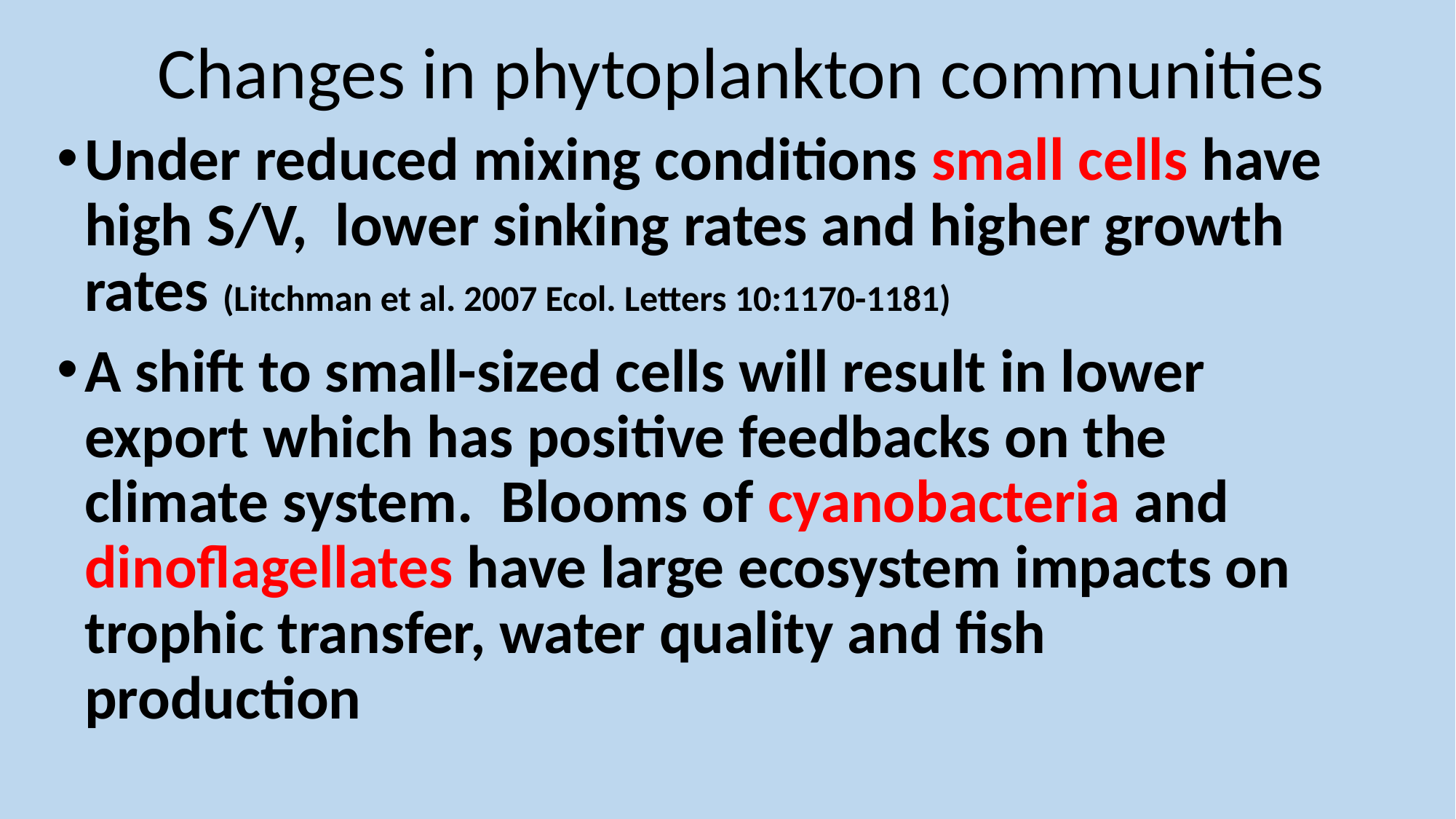

# Changes in phytoplankton communities
Under reduced mixing conditions small cells have high S/V,  lower sinking rates and higher growth rates (Litchman et al. 2007 Ecol. Letters 10:1170-1181)
A shift to small-sized cells will result in lower export which has positive feedbacks on the climate system.  Blooms of cyanobacteria and dinoflagellates have large ecosystem impacts on trophic transfer, water quality and fish production